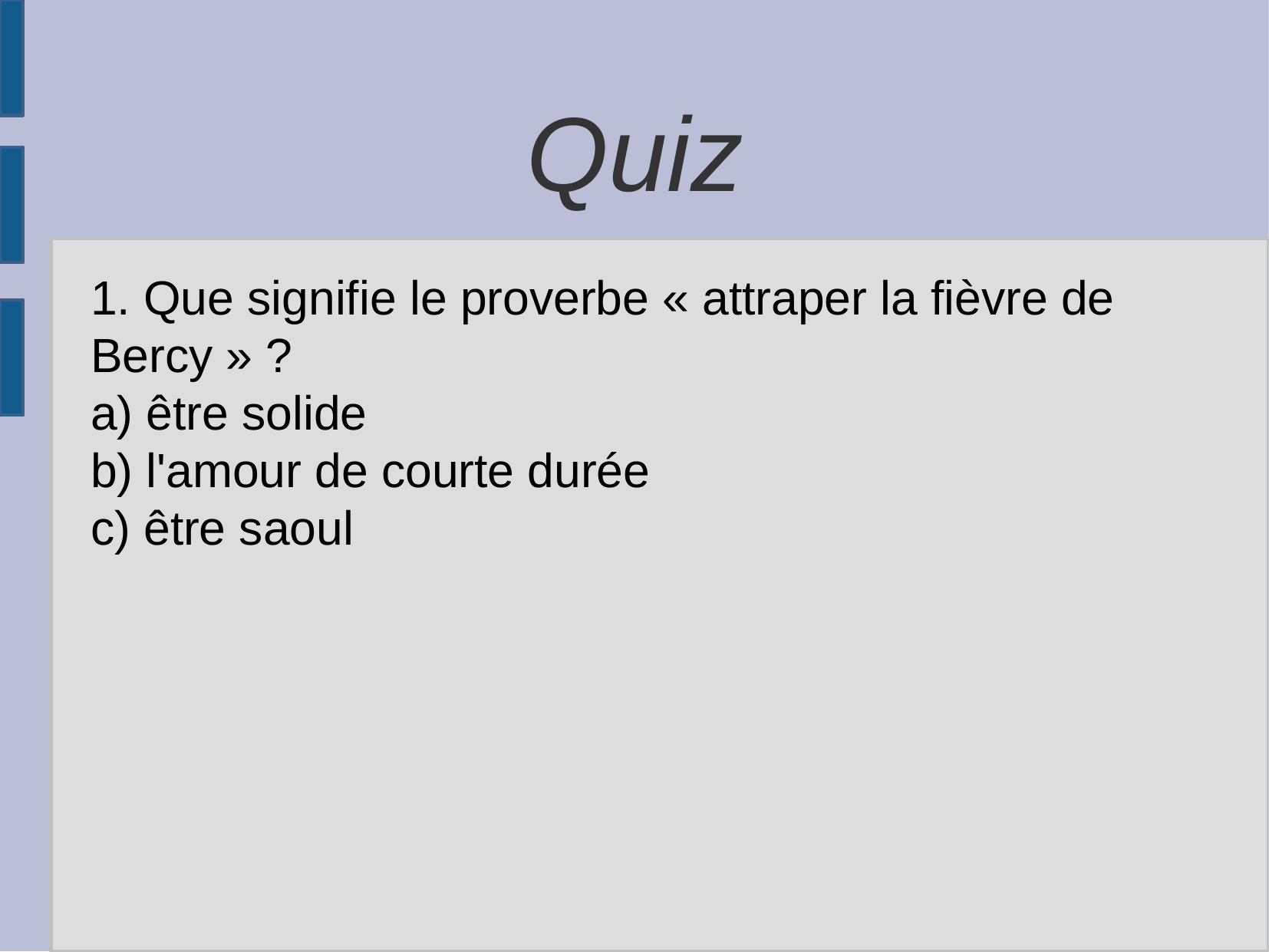

Quiz
1. Que signifie le proverbe « attraper la fièvre de Bercy » ?
a) être solide
b) l'amour de courte durée
c) être saoul